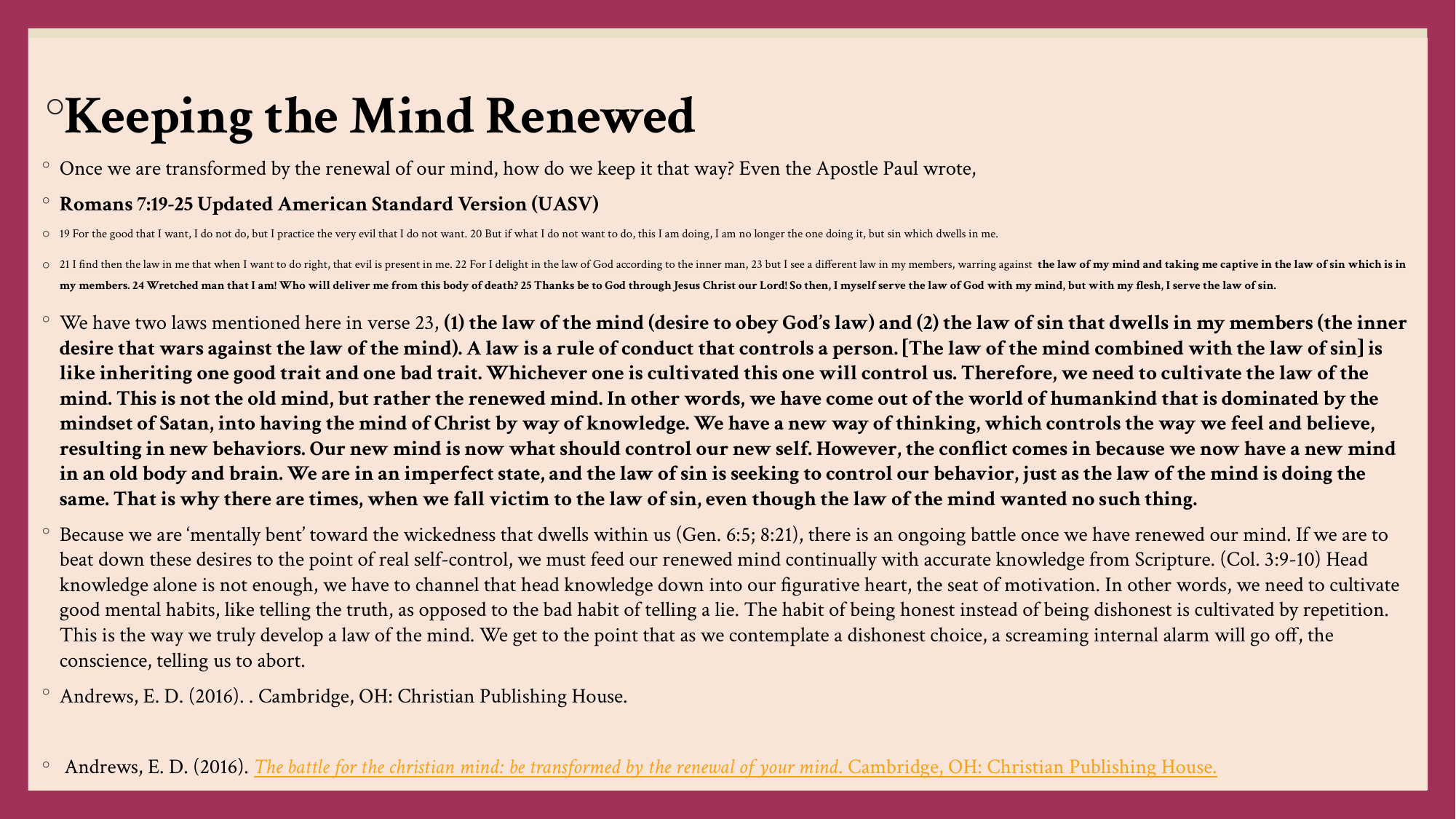

#

Keeping the Mind Renewed
Once we are transformed by the renewal of our mind, how do we keep it that way? Even the Apostle Paul wrote,
Romans 7:19-25 Updated American Standard Version (UASV)
19 For the good that I want, I do not do, but I practice the very evil that I do not want. 20 But if what I do not want to do, this I am doing, I am no longer the one doing it, but sin which dwells in me.
21 I find then the law in me that when I want to do right, that evil is present in me. 22 For I delight in the law of God according to the inner man, 23 but I see a different law in my members, warring against the law of my mind and taking me captive in the law of sin which is in my members. 24 Wretched man that I am! Who will deliver me from this body of death? 25 Thanks be to God through Jesus Christ our Lord! So then, I myself serve the law of God with my mind, but with my flesh, I serve the law of sin.
We have two laws mentioned here in verse 23, (1) the law of the mind (desire to obey God’s law) and (2) the law of sin that dwells in my members (the inner desire that wars against the law of the mind). A law is a rule of conduct that controls a person. [The law of the mind combined with the law of sin] is like inheriting one good trait and one bad trait. Whichever one is cultivated this one will control us. Therefore, we need to cultivate the law of the mind. This is not the old mind, but rather the renewed mind. In other words, we have come out of the world of humankind that is dominated by the mindset of Satan, into having the mind of Christ by way of knowledge. We have a new way of thinking, which controls the way we feel and believe, resulting in new behaviors. Our new mind is now what should control our new self. However, the conflict comes in because we now have a new mind in an old body and brain. We are in an imperfect state, and the law of sin is seeking to control our behavior, just as the law of the mind is doing the same. That is why there are times, when we fall victim to the law of sin, even though the law of the mind wanted no such thing.
Because we are ‘mentally bent’ toward the wickedness that dwells within us (Gen. 6:5; 8:21), there is an ongoing battle once we have renewed our mind. If we are to beat down these desires to the point of real self-control, we must feed our renewed mind continually with accurate knowledge from Scripture. (Col. 3:9-10) Head knowledge alone is not enough, we have to channel that head knowledge down into our figurative heart, the seat of motivation. In other words, we need to cultivate good mental habits, like telling the truth, as opposed to the bad habit of telling a lie. The habit of being honest instead of being dishonest is cultivated by repetition. This is the way we truly develop a law of the mind. We get to the point that as we contemplate a dishonest choice, a screaming internal alarm will go off, the conscience, telling us to abort.
Andrews, E. D. (2016). . Cambridge, OH: Christian Publishing House.

 Andrews, E. D. (2016). The battle for the christian mind: be transformed by the renewal of your mind. Cambridge, OH: Christian Publishing House.